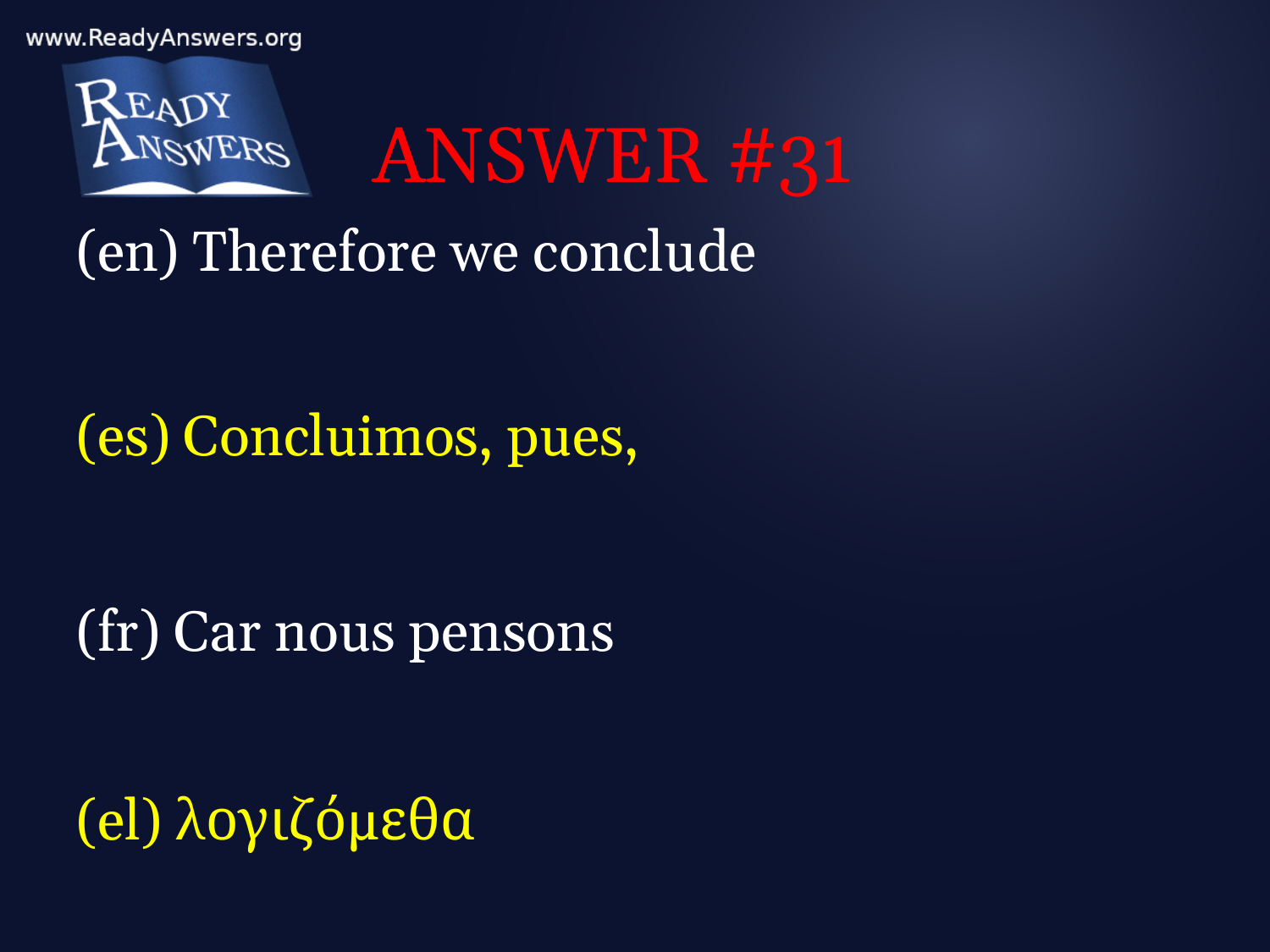

# ANSWER #31
(en) Therefore we conclude
(es) Concluimos, pues,
(fr) Car nous pensons
(el) λογιζόμεθα